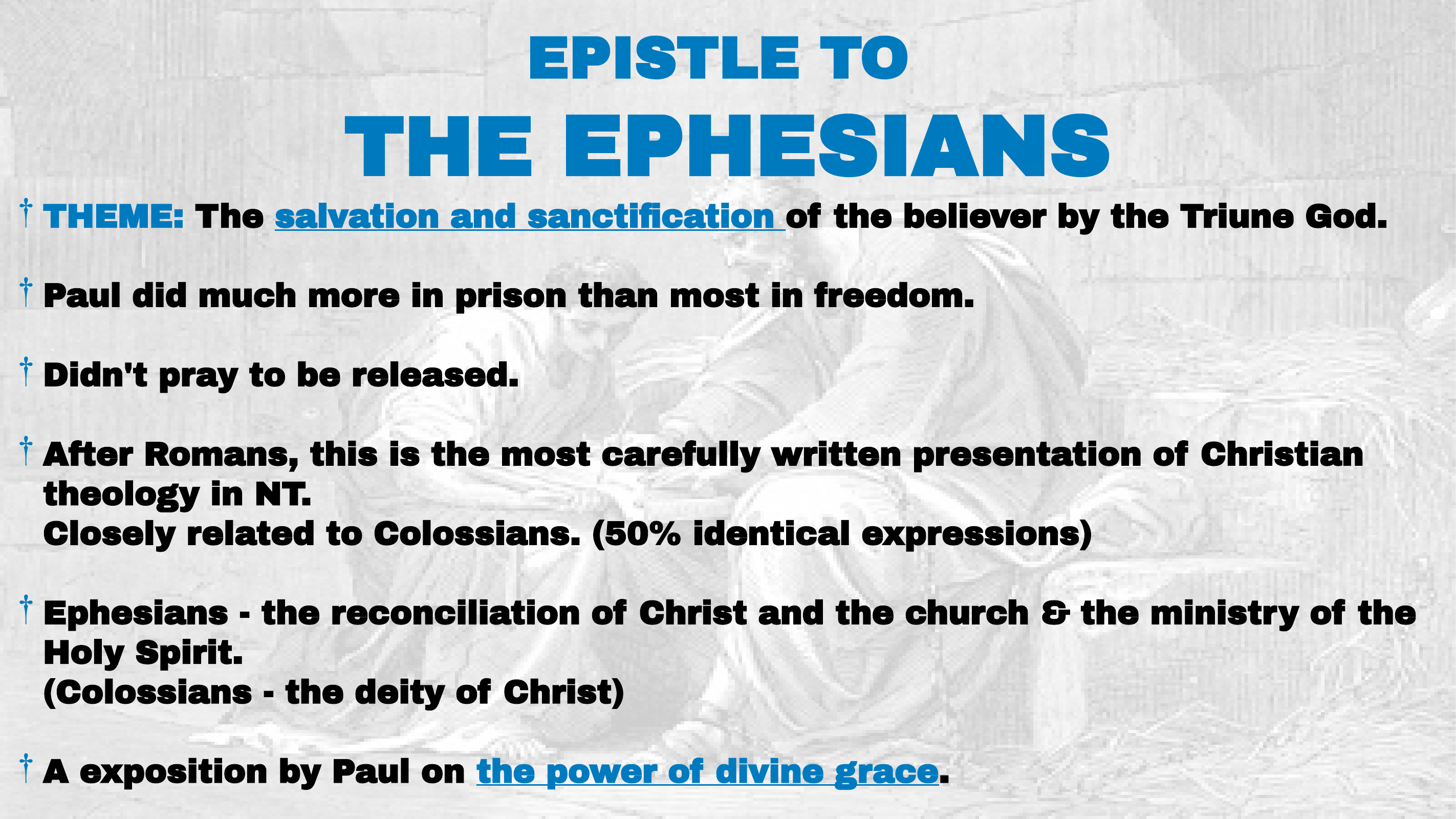

EPISTLE TO
THE EPHESIANS
THEME: The salvation and sanctification of the believer by the Triune God.

Paul did much more in prison than most in freedom.

Didn't pray to be released.

After Romans, this is the most carefully written presentation of Christian theology in NT.
Closely related to Colossians. (50% identical expressions)

Ephesians - the reconciliation of Christ and the church & the ministry of the Holy Spirit.
(Colossians - the deity of Christ)

A exposition by Paul on the power of divine grace.